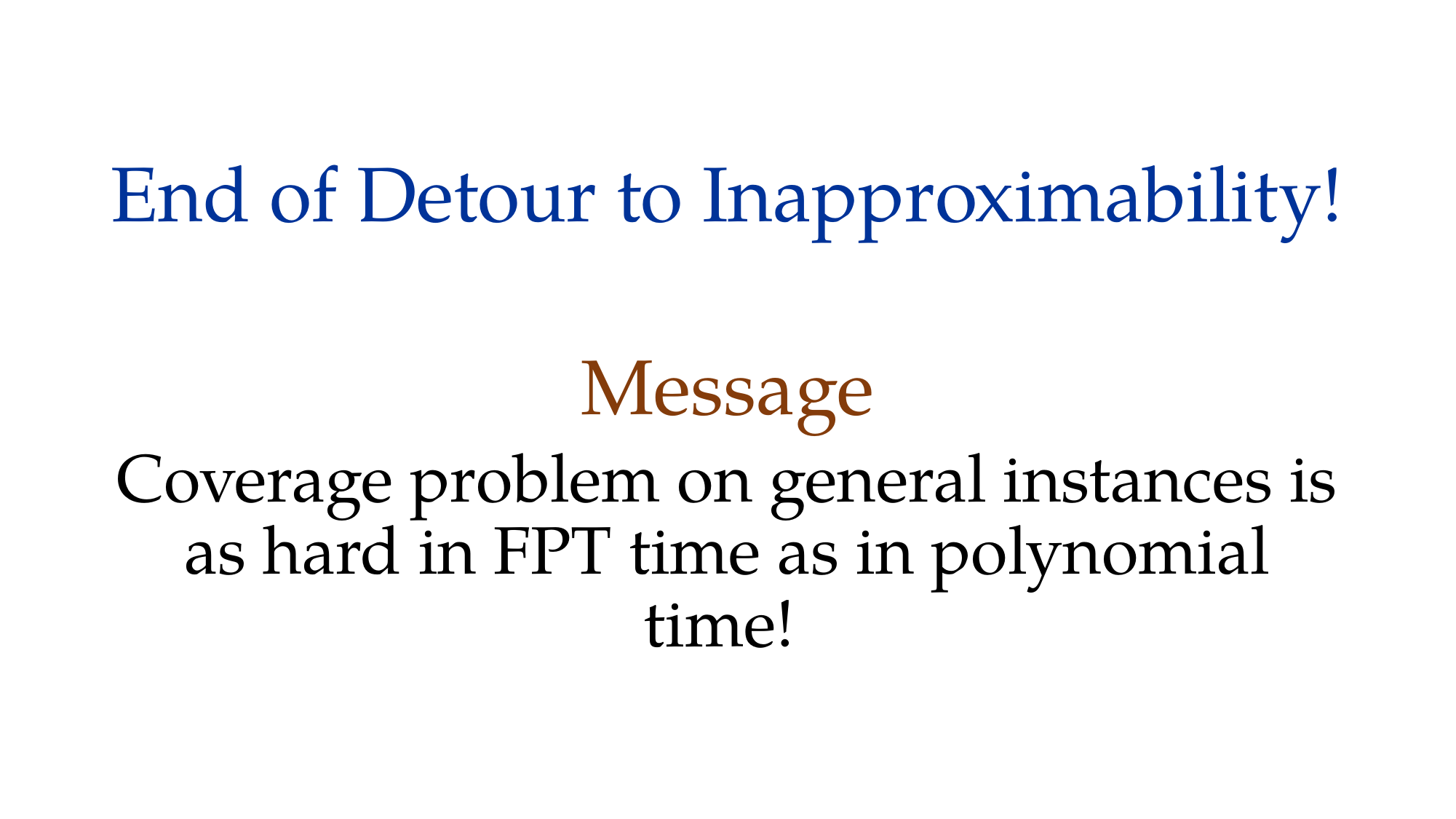

End of Detour to Inapproximability!

Message
Coverage problem on general instances is as hard in FPT time as in polynomial time!